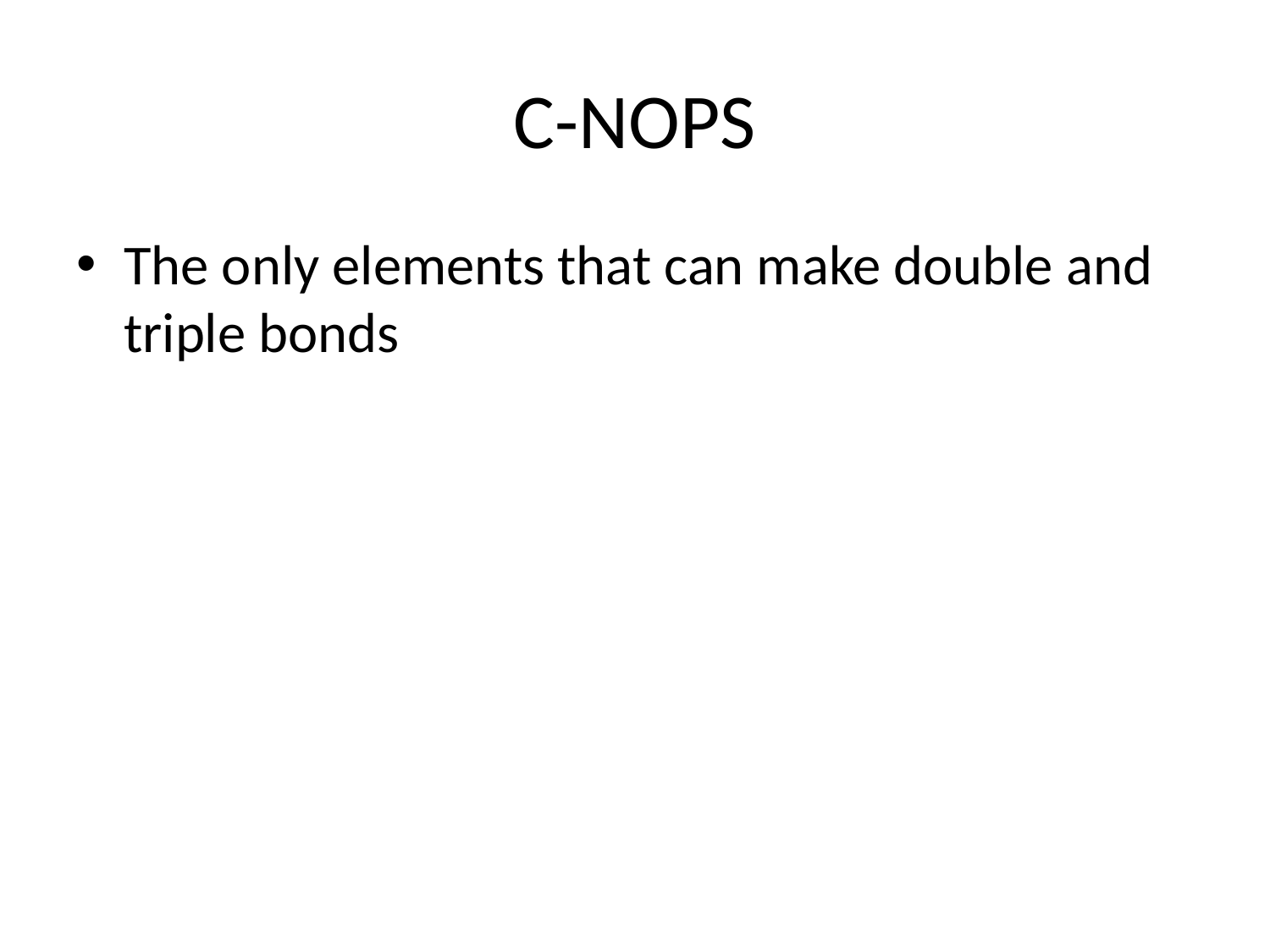

# C-NOPS
The only elements that can make double and triple bonds